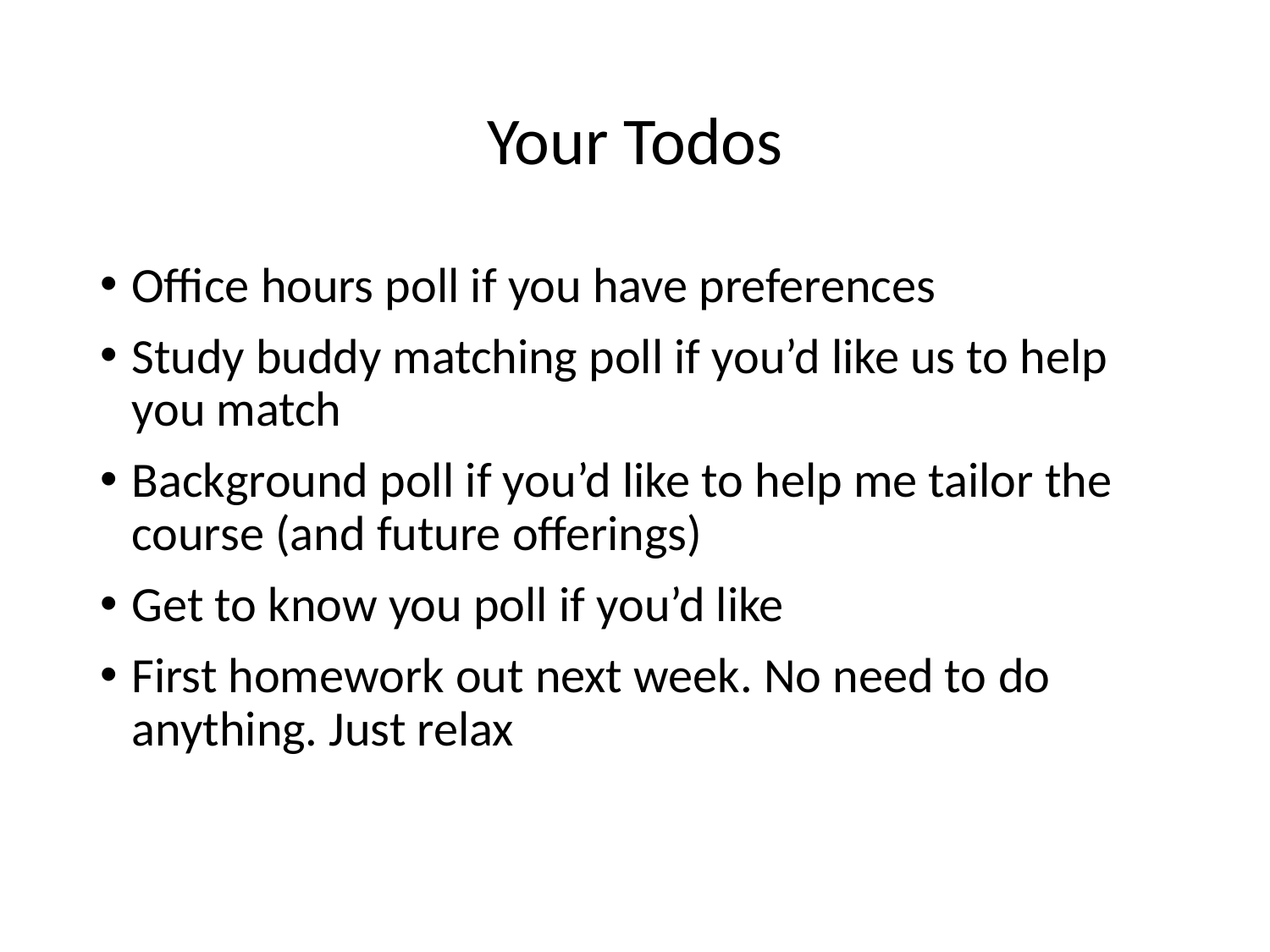

# Your Todos
Office hours poll if you have preferences
Study buddy matching poll if you’d like us to help you match
Background poll if you’d like to help me tailor the course (and future offerings)
Get to know you poll if you’d like
First homework out next week. No need to do anything. Just relax